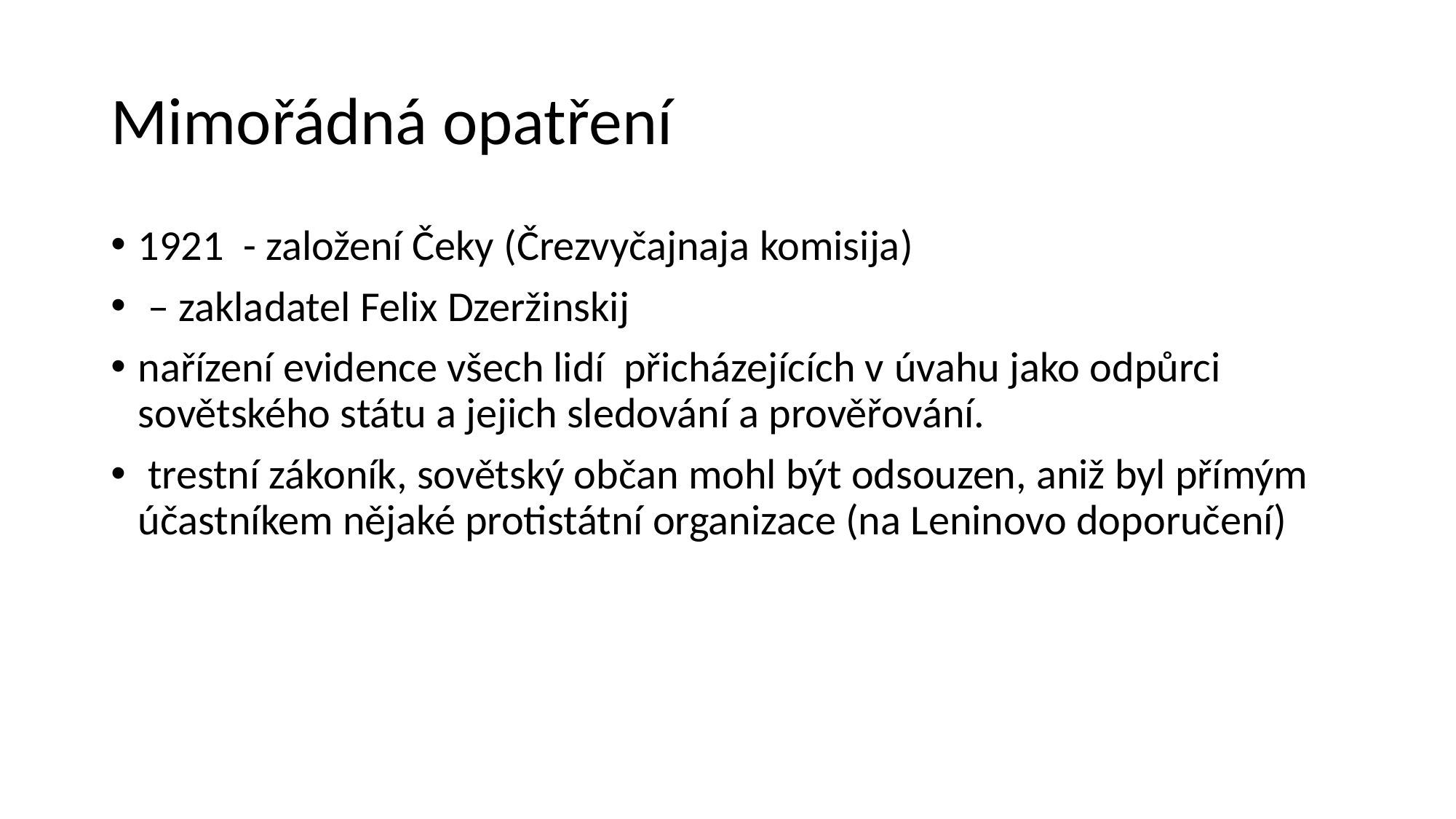

# Mimořádná opatření
1921  - založení Čeky (Črezvyčajnaja komisija)
 – zakladatel Felix Dzeržinskij
nařízení evidence všech lidí  přicházejících v úvahu jako odpůrci sovětského státu a jejich sledování a prověřování.
 trestní zákoník, sovětský občan mohl být odsouzen, aniž byl přímým účastníkem nějaké protistátní organizace (na Leninovo doporučení)